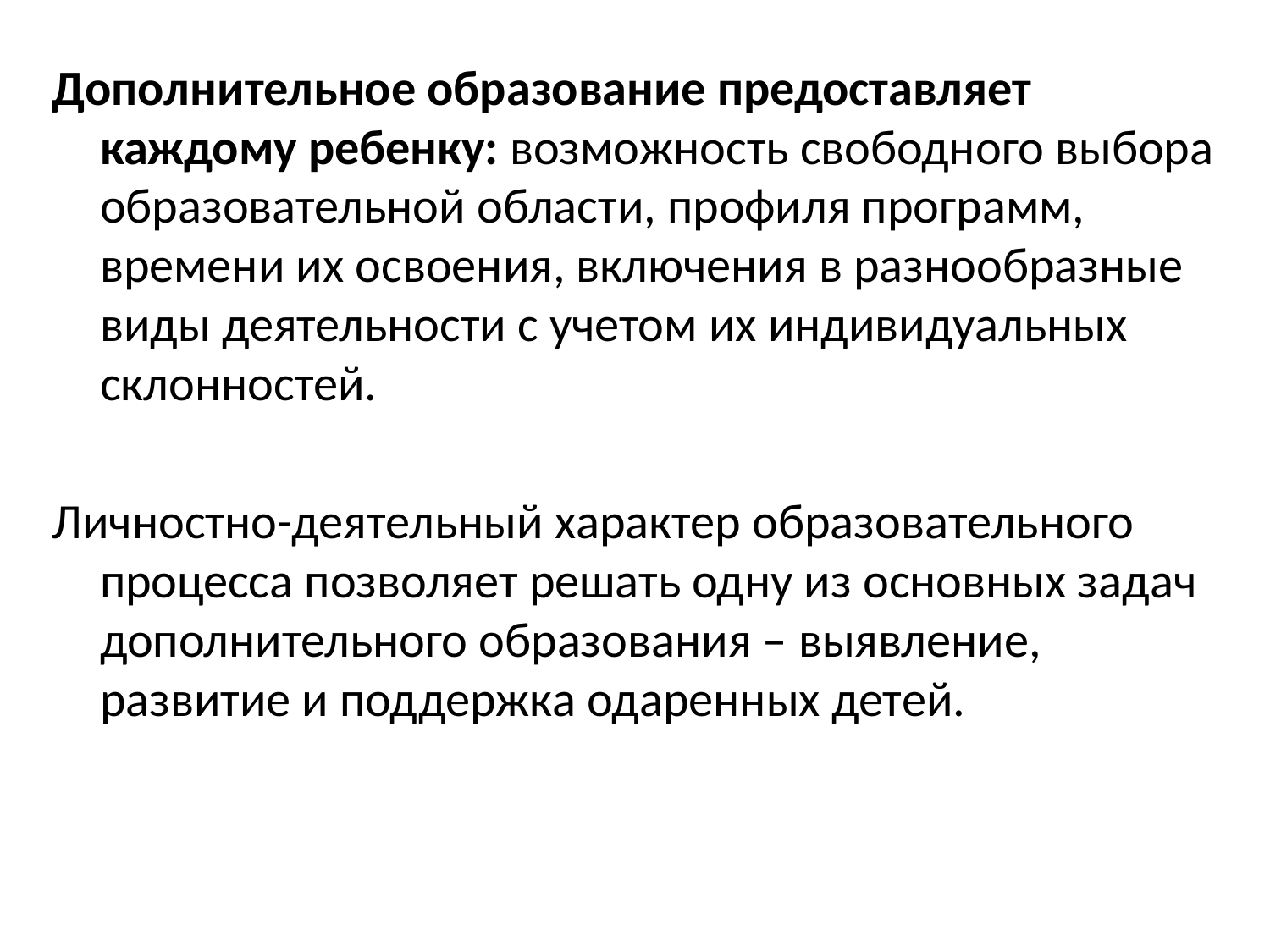

Дополнительное образование предоставляет каждому ребенку: возможность свободного выбора образовательной области, профиля программ, времени их освоения, включения в разнообразные виды деятельности с учетом их индивидуальных склонностей.

Личностно-деятельный характер образовательного процесса позволяет решать одну из основных задач дополнительного образования – выявление, развитие и поддержка одаренных детей.